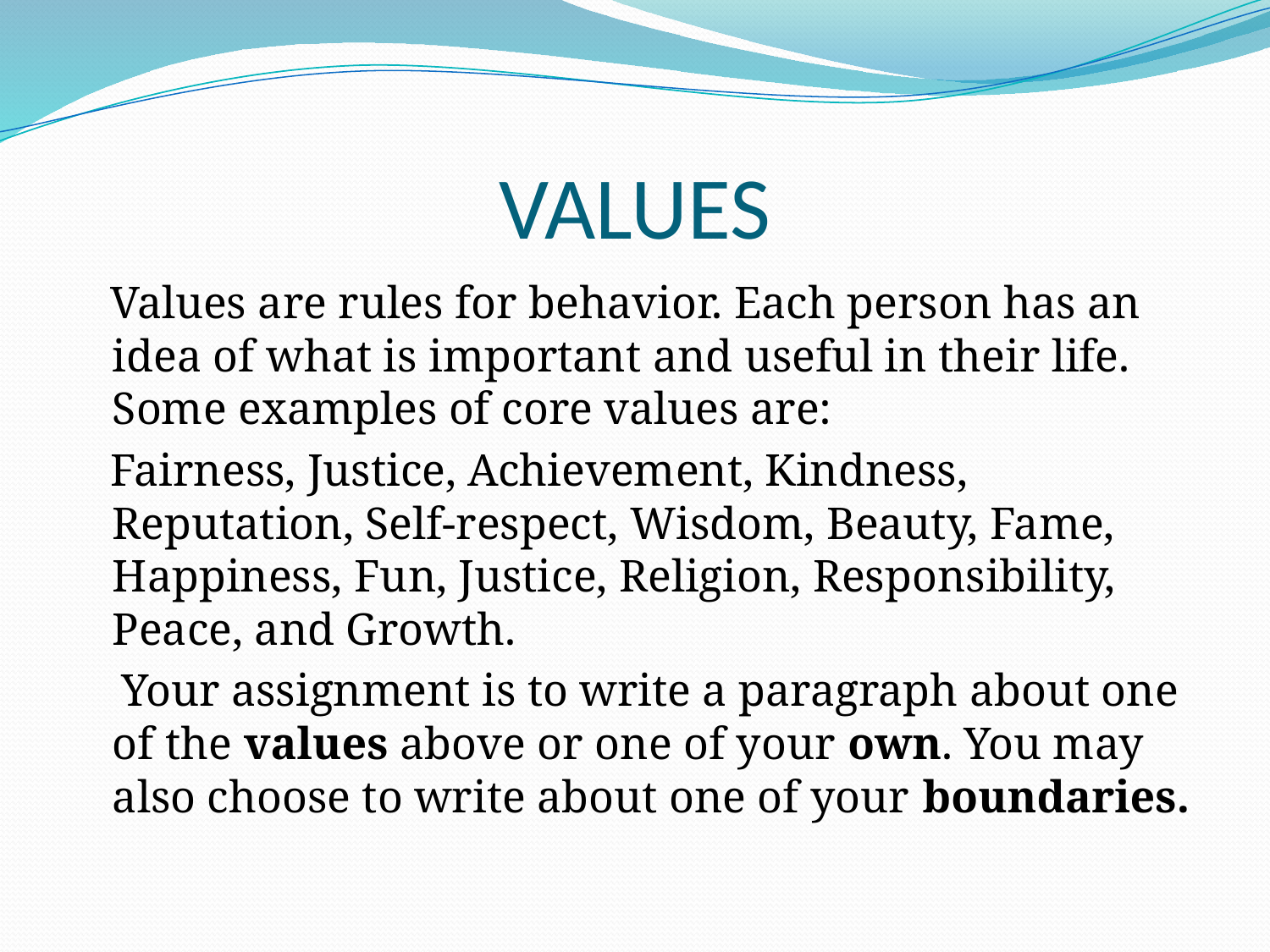

# VALUES
   Values are rules for behavior. Each person has an idea of what is important and useful in their life. Some examples of core values are:
   Fairness, Justice, Achievement, Kindness, Reputation, Self-respect, Wisdom, Beauty, Fame, Happiness, Fun, Justice, Religion, Responsibility, Peace, and Growth.
    Your assignment is to write a paragraph about one of the values above or one of your own. You may also choose to write about one of your boundaries.